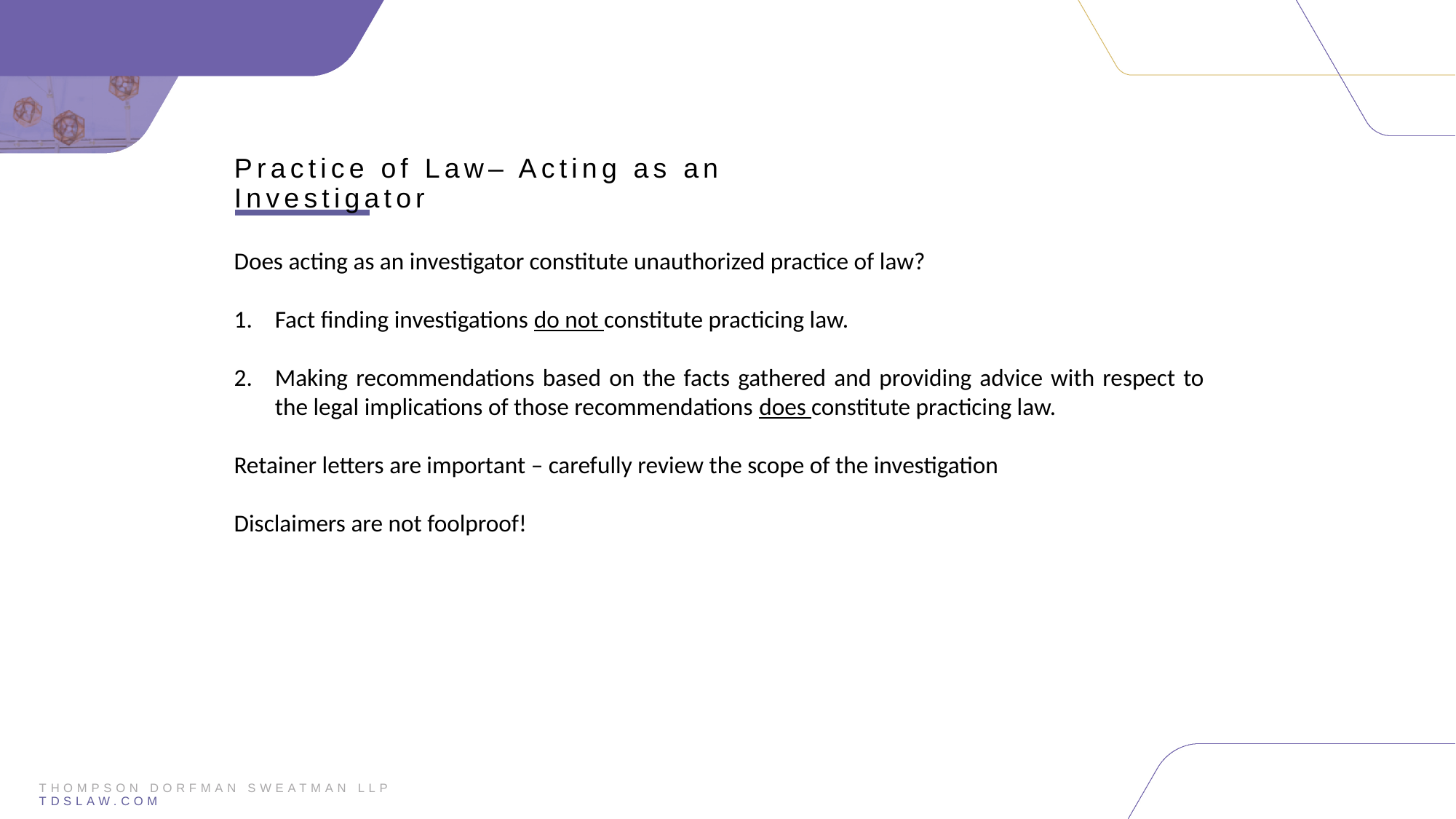

Practice of Law– Acting as an Investigator
Does acting as an investigator constitute unauthorized practice of law?

Fact finding investigations do not constitute practicing law.
Making recommendations based on the facts gathered and providing advice with respect to the legal implications of those recommendations does constitute practicing law.

Retainer letters are important – carefully review the scope of the investigation

Disclaimers are not foolproof!